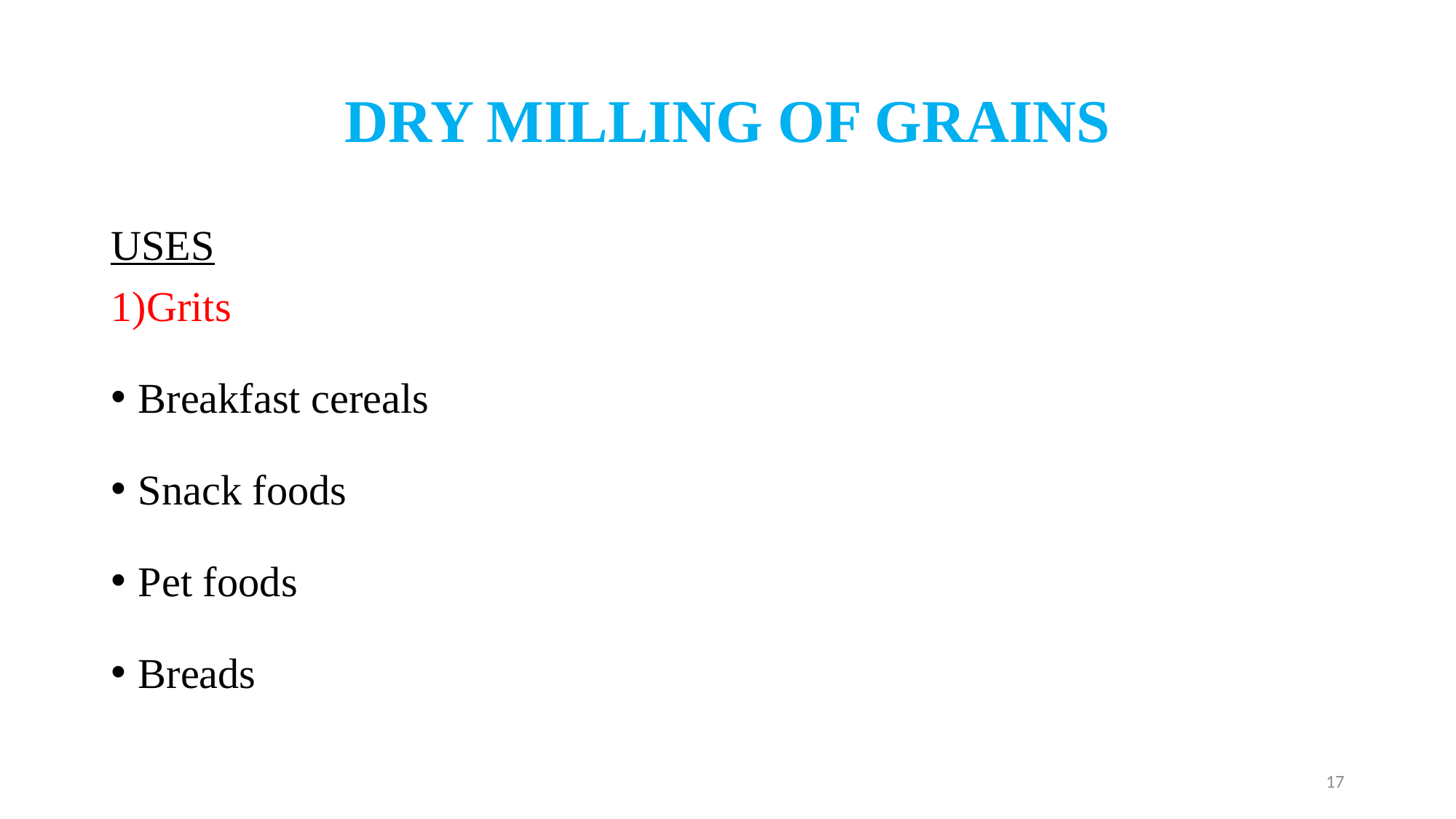

# DRY MILLING OF GRAINS
USES
1)Grits
Breakfast cereals
Snack foods
Pet foods
Breads

17